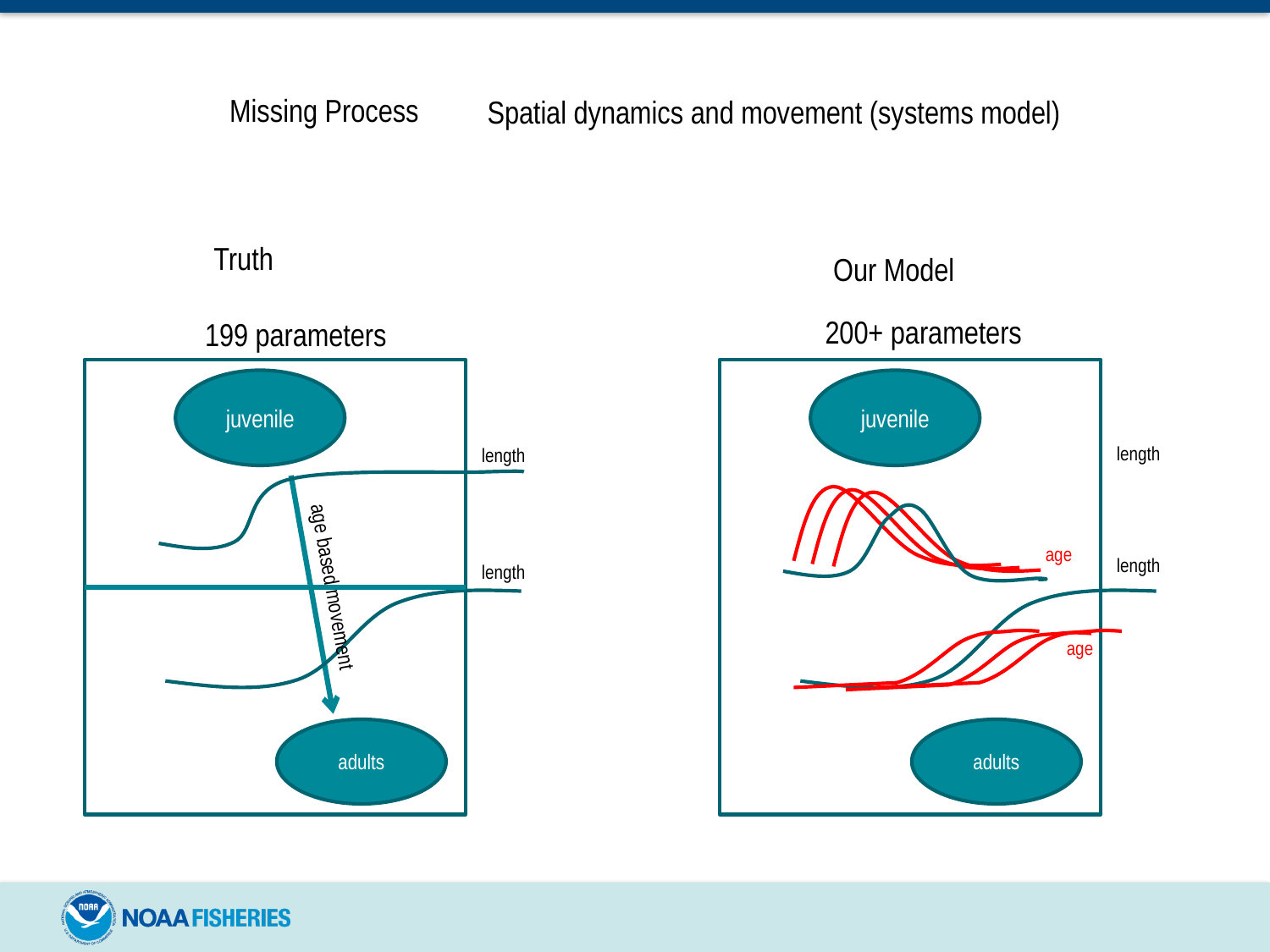

Missing Process
Spatial dynamics and movement (systems model)
Truth
Our Model
200+ parameters
199 parameters

juvenile
juvenile
length
length

age
length
length
age based movement

age

adults
adults